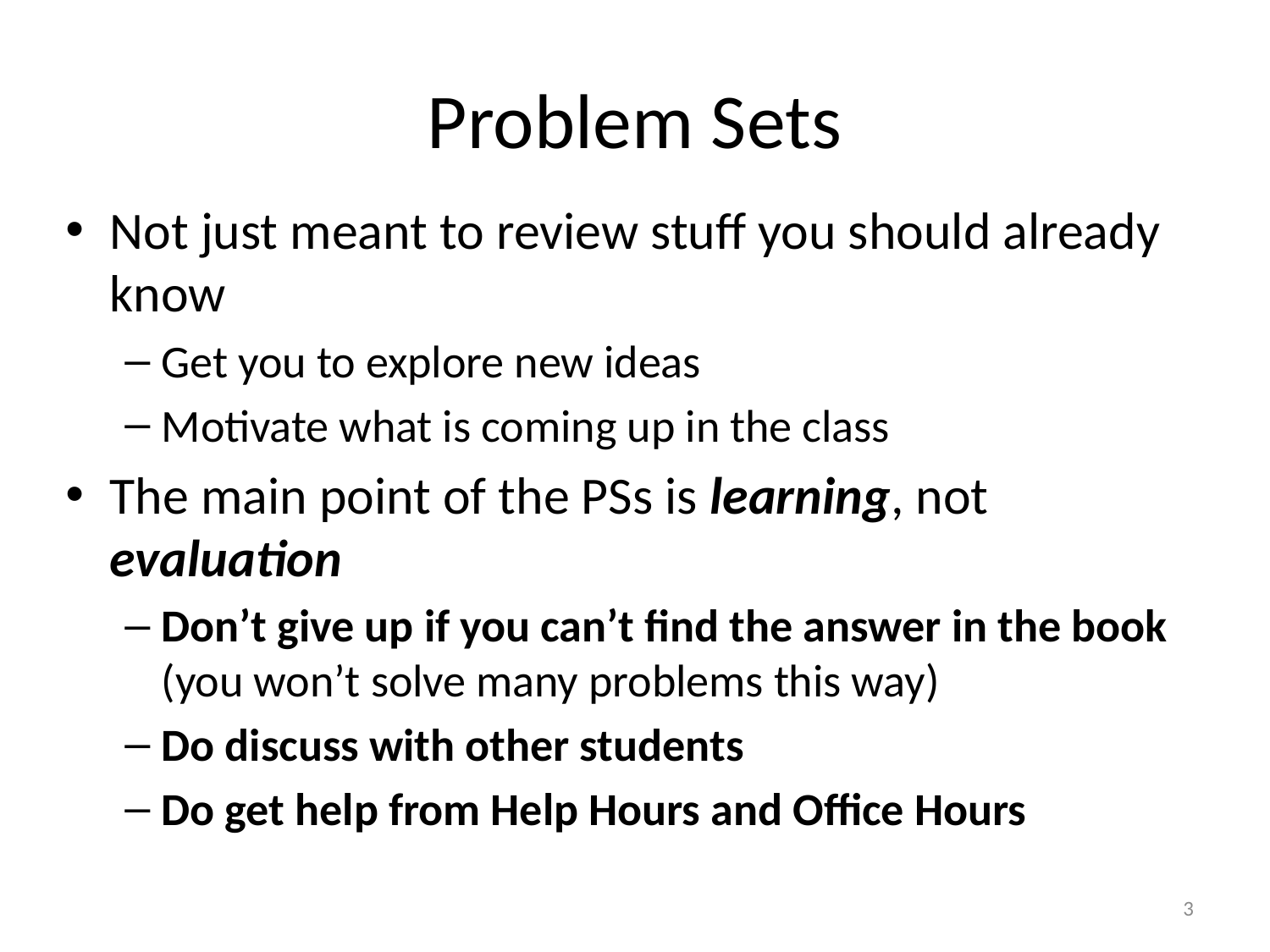

# Problem Sets
Not just meant to review stuff you should already know
Get you to explore new ideas
Motivate what is coming up in the class
The main point of the PSs is learning, not evaluation
Don’t give up if you can’t find the answer in the book (you won’t solve many problems this way)
Do discuss with other students
Do get help from Help Hours and Office Hours
3